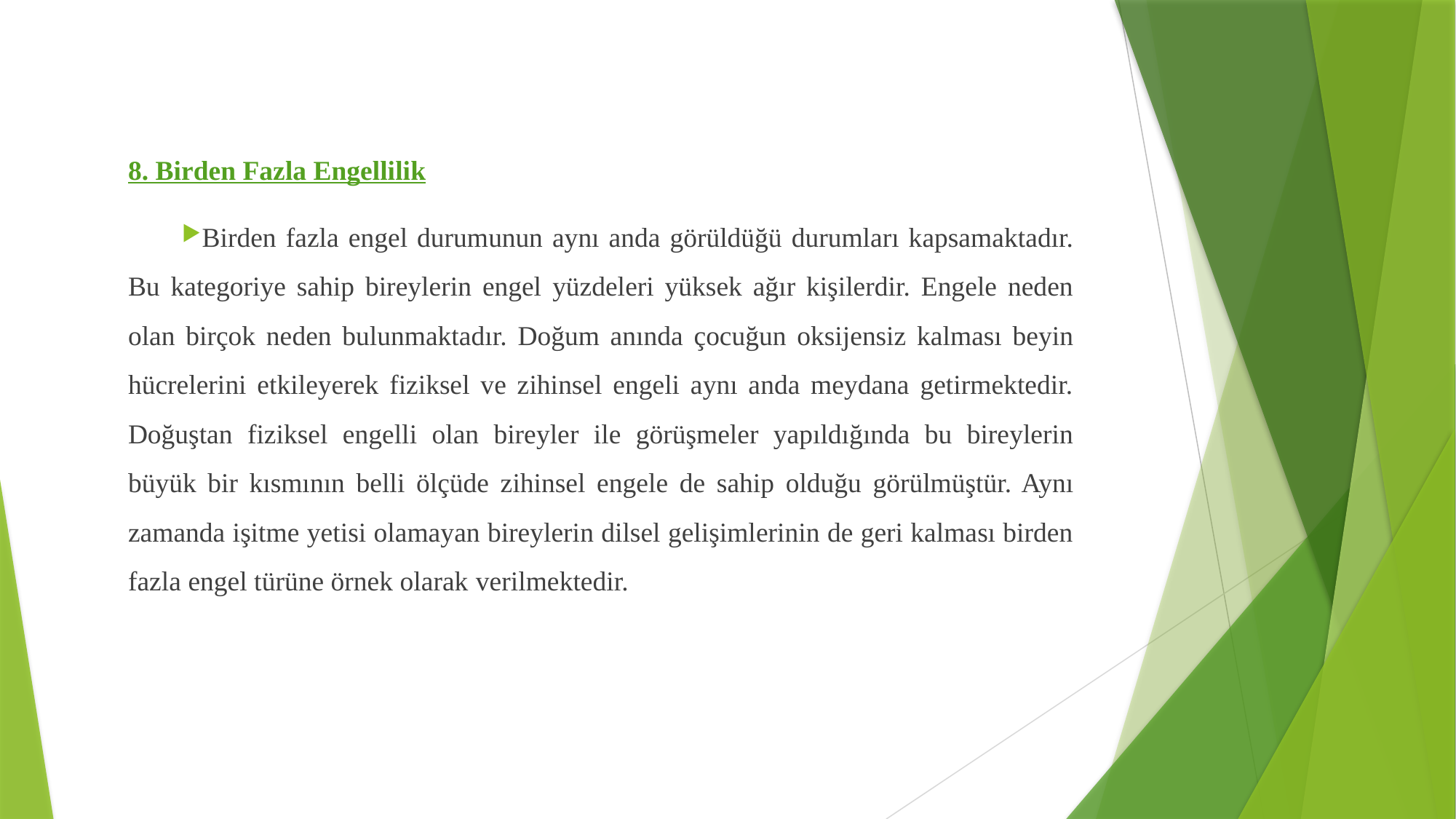

8. Birden Fazla Engellilik
Birden fazla engel durumunun aynı anda görüldüğü durumları kapsamaktadır. Bu kategoriye sahip bireylerin engel yüzdeleri yüksek ağır kişilerdir. Engele neden olan birçok neden bulunmaktadır. Doğum anında çocuğun oksijensiz kalması beyin hücrelerini etkileyerek fiziksel ve zihinsel engeli aynı anda meydana getirmektedir. Doğuştan fiziksel engelli olan bireyler ile görüşmeler yapıldığında bu bireylerin büyük bir kısmının belli ölçüde zihinsel engele de sahip olduğu görülmüştür. Aynı zamanda işitme yetisi olamayan bireylerin dilsel gelişimlerinin de geri kalması birden fazla engel türüne örnek olarak verilmektedir.